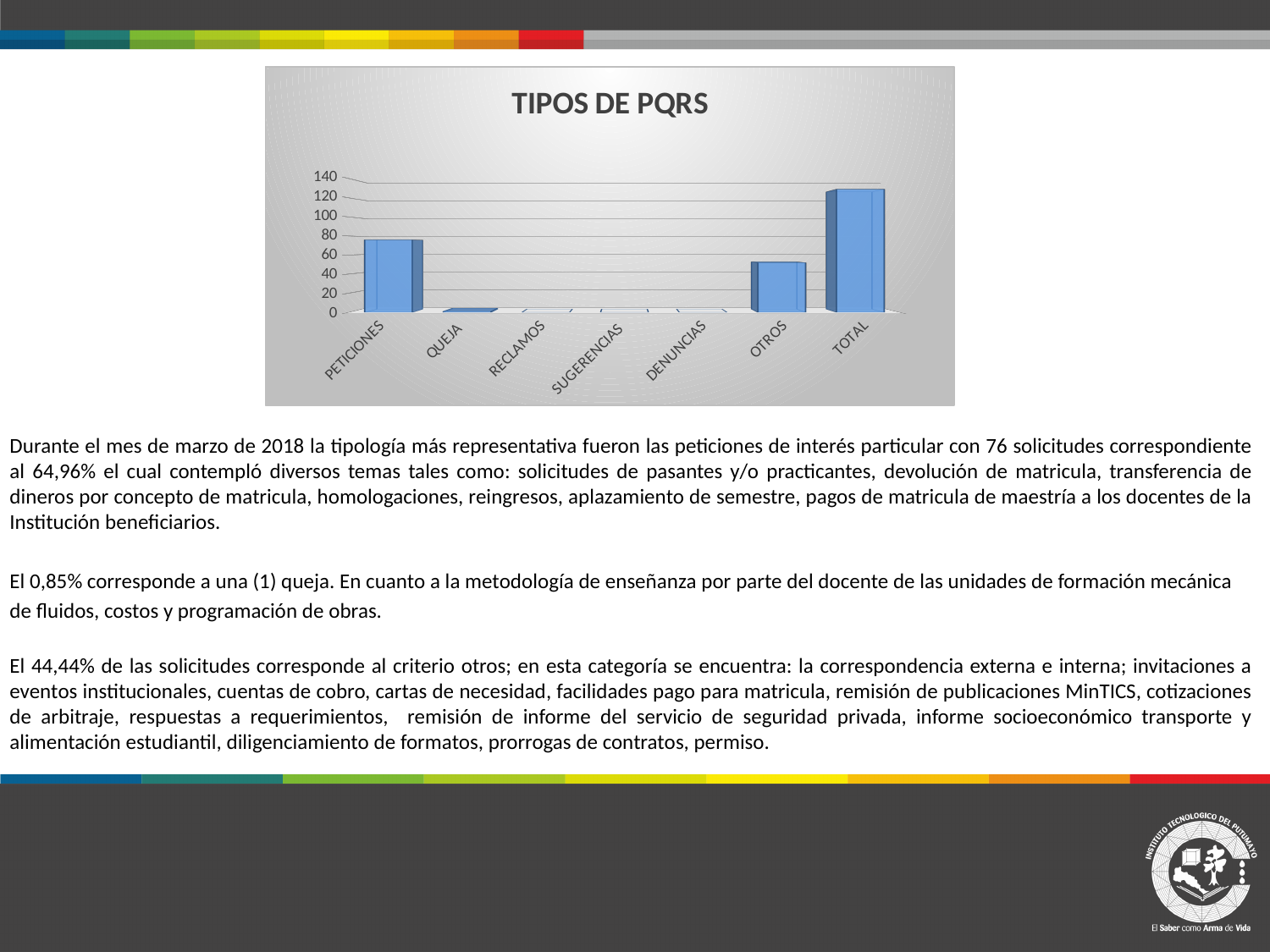

[unsupported chart]

Durante el mes de marzo de 2018 la tipología más representativa fueron las peticiones de interés particular con 76 solicitudes correspondiente al 64,96% el cual contempló diversos temas tales como: solicitudes de pasantes y/o practicantes, devolución de matricula, transferencia de dineros por concepto de matricula, homologaciones, reingresos, aplazamiento de semestre, pagos de matricula de maestría a los docentes de la Institución beneficiarios.

El 0,85% corresponde a una (1) queja. En cuanto a la metodología de enseñanza por parte del docente de las unidades de formación mecánica
de fluidos, costos y programación de obras.
El 44,44% de las solicitudes corresponde al criterio otros; en esta categoría se encuentra: la correspondencia externa e interna; invitaciones a eventos institucionales, cuentas de cobro, cartas de necesidad, facilidades pago para matricula, remisión de publicaciones MinTICS, cotizaciones de arbitraje, respuestas a requerimientos,  remisión de informe del servicio de seguridad privada, informe socioeconómico transporte y alimentación estudiantil, diligenciamiento de formatos, prorrogas de contratos, permiso.